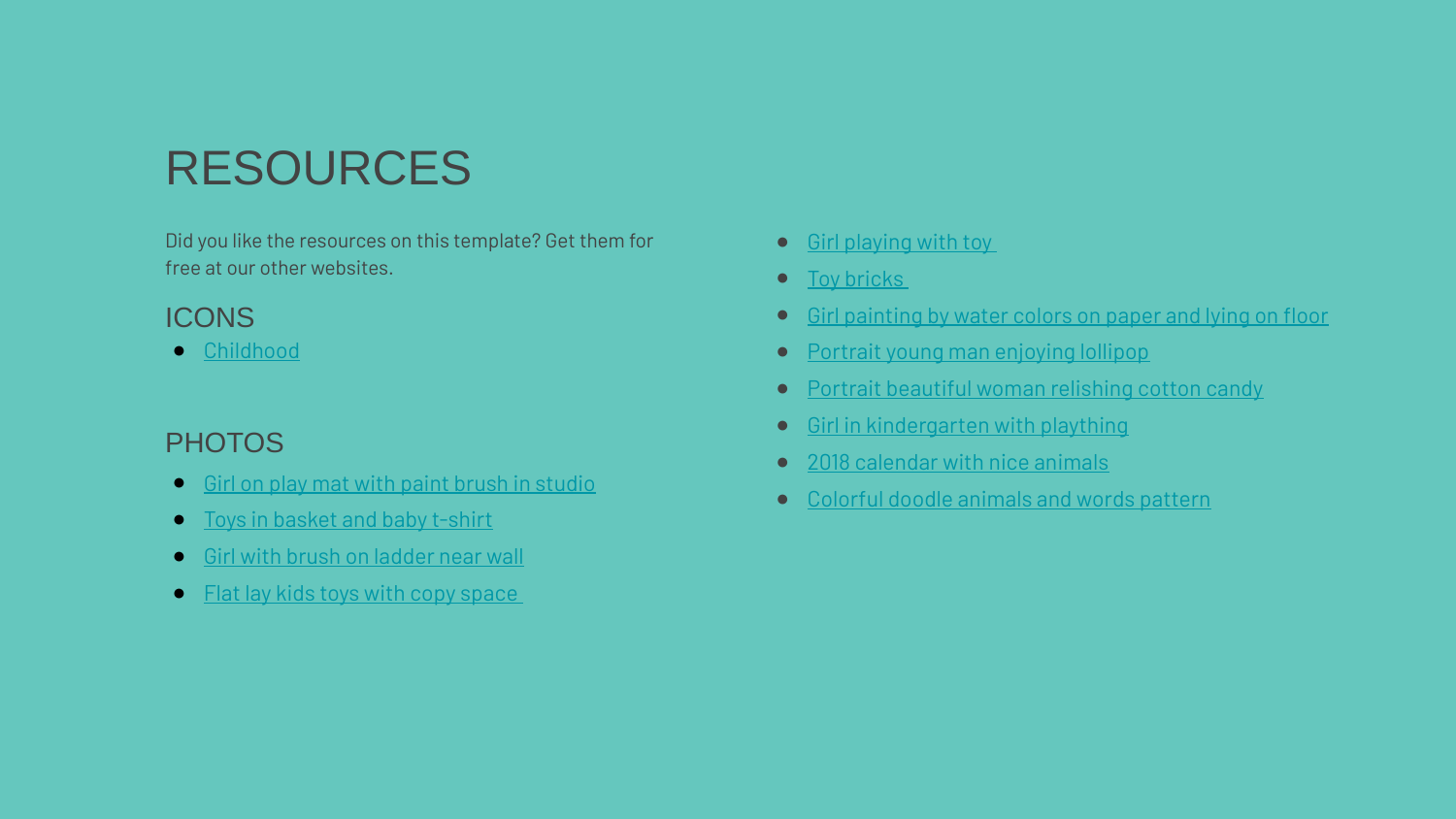

# RESOURCES
Did you like the resources on this template? Get them for free at our other websites.
Girl playing with toy
Toy bricks
Girl painting by water colors on paper and lying on floor
Portrait young man enjoying lollipop
Portrait beautiful woman relishing cotton candy
Girl in kindergarten with plaything
2018 calendar with nice animals
Colorful doodle animals and words pattern
ICONS
Childhood

PHOTOS
Girl on play mat with paint brush in studio
Toys in basket and baby t-shirt
Girl with brush on ladder near wall
Flat lay kids toys with copy space